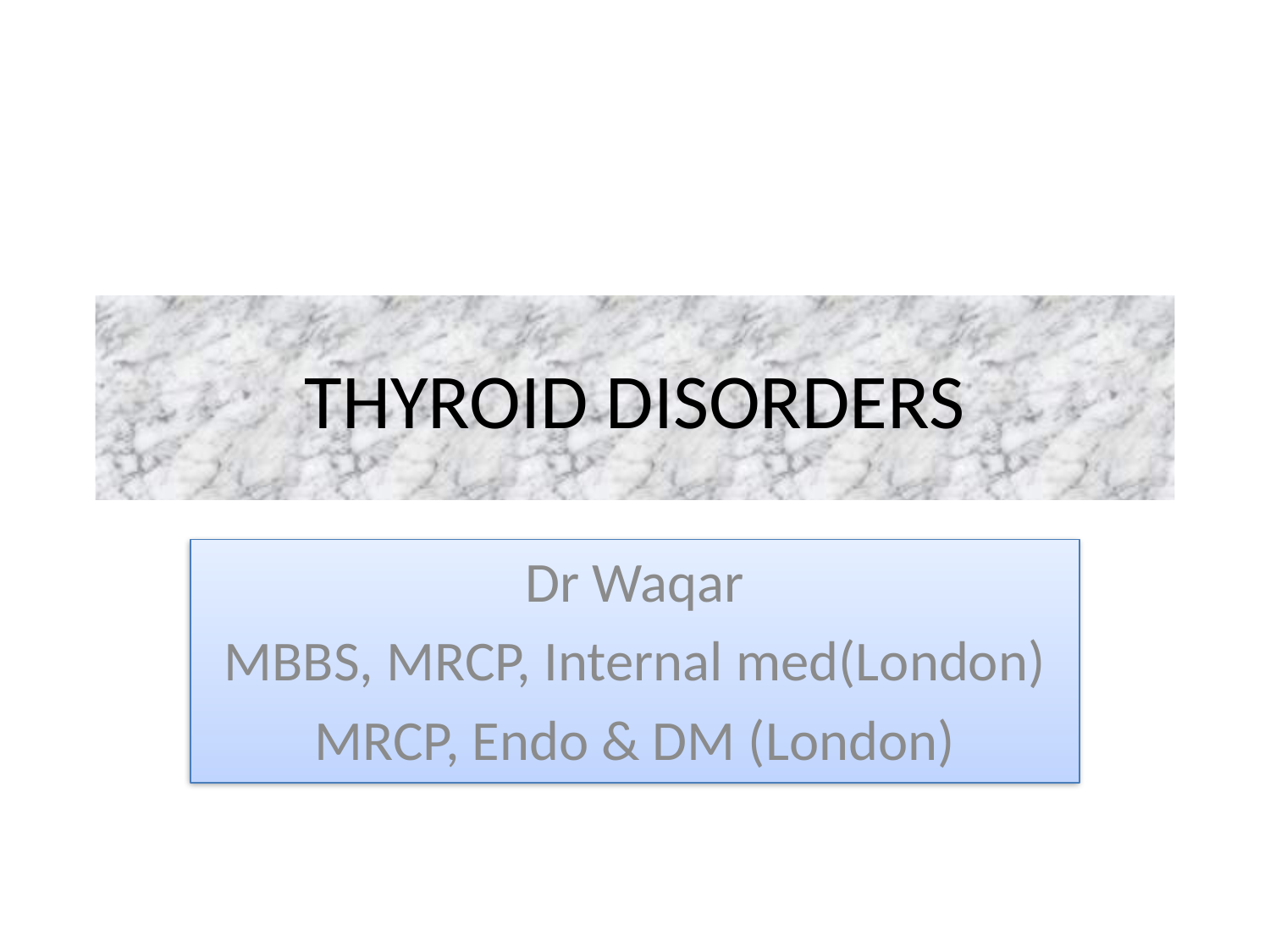

# THYROID DISORDERS
Dr Waqar
MBBS, MRCP, Internal med(London)
MRCP, Endo & DM (London)